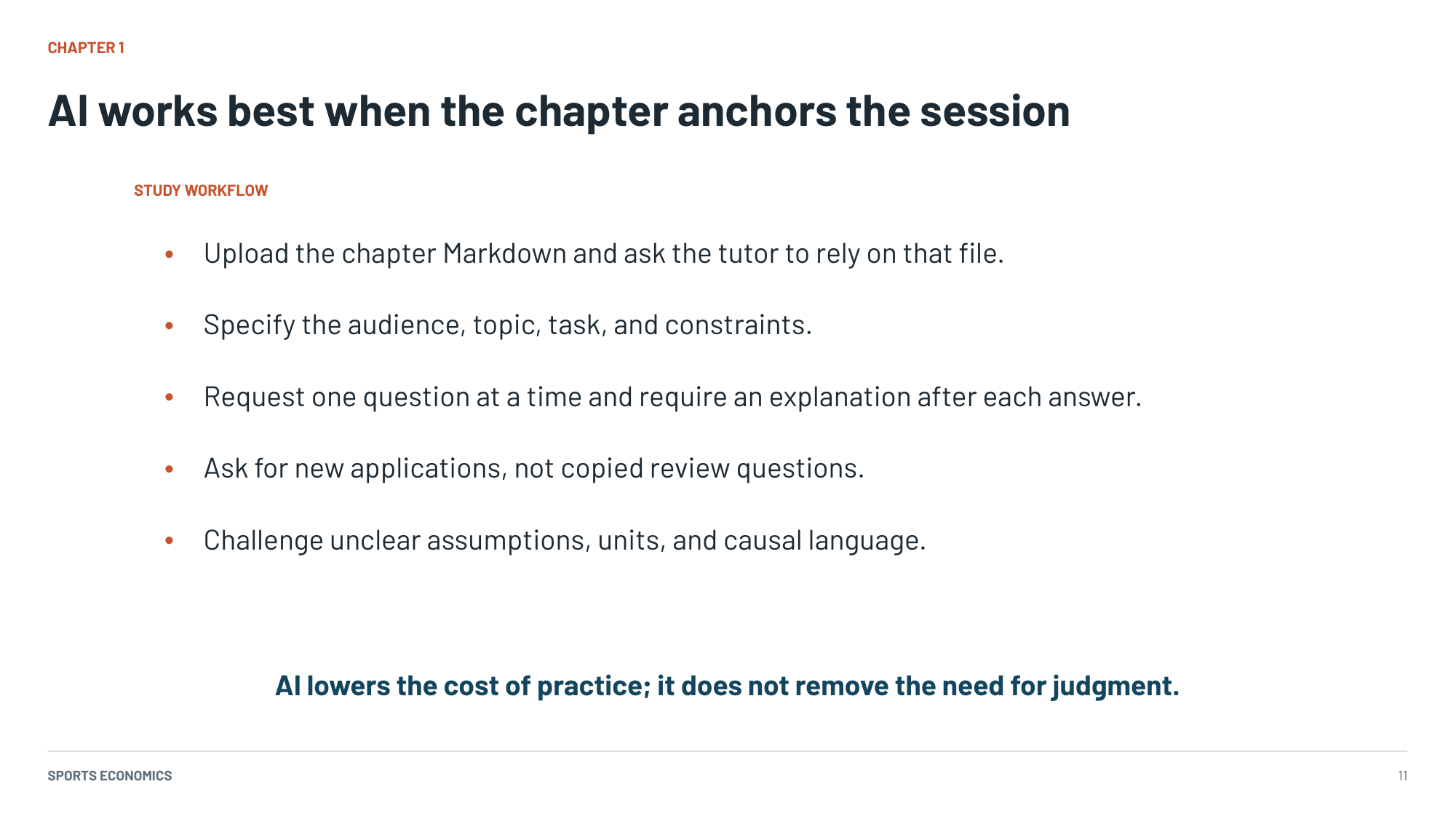

CHAPTER 1
AI works best when the chapter anchors the session
STUDY WORKFLOW
•
Upload the chapter Markdown and ask the tutor to rely on that file.
•
Specify the audience, topic, task, and constraints.
•
Request one question at a time and require an explanation after each answer.
•
Ask for new applications, not copied review questions.
•
Challenge unclear assumptions, units, and causal language.
AI lowers the cost of practice; it does not remove the need for judgment.

SPORTS ECONOMICS
11